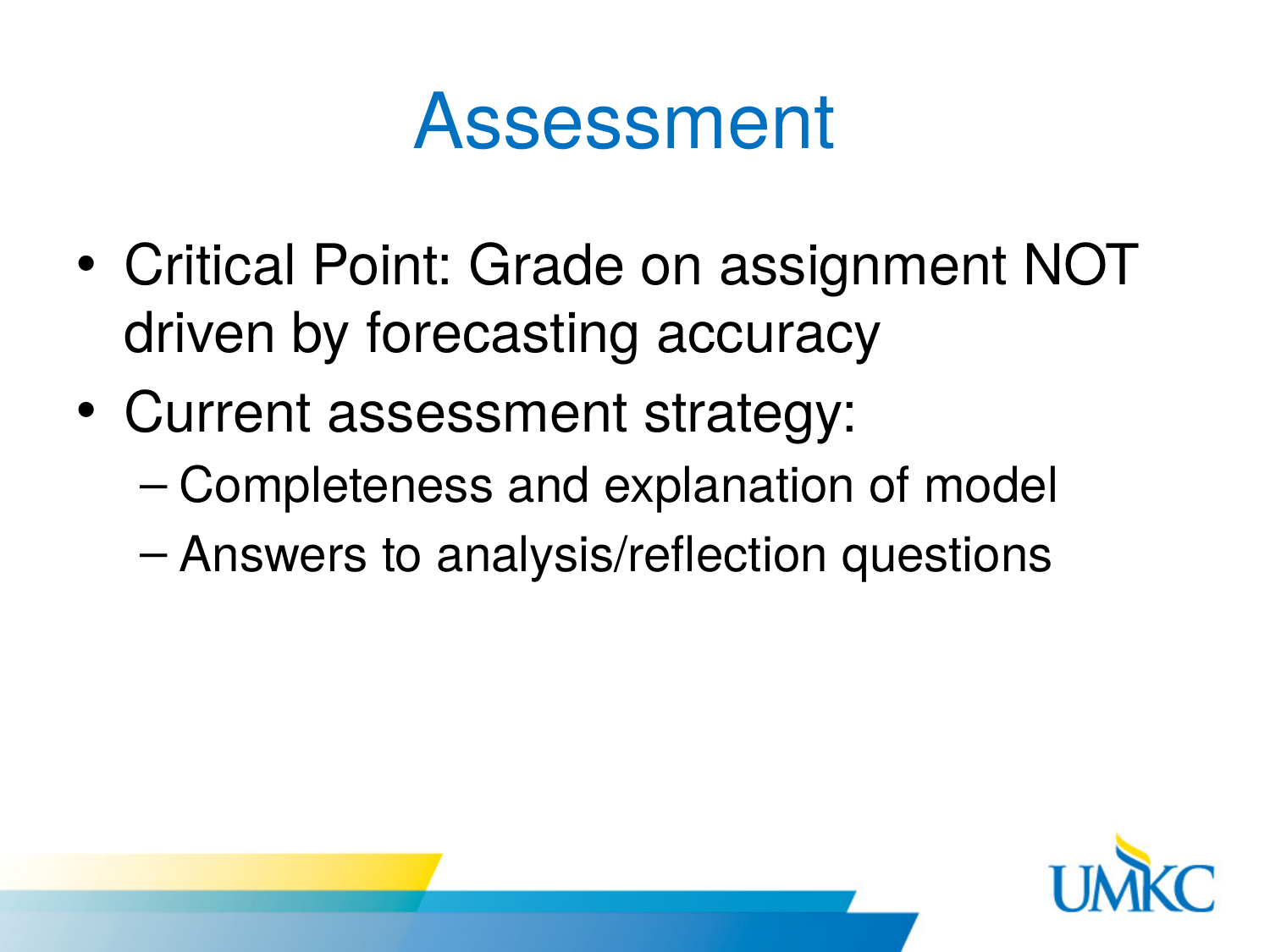

# Assessment
Critical Point: Grade on assignment NOT driven by forecasting accuracy
Current assessment strategy:
Completeness and explanation of model
Answers to analysis/reflection questions